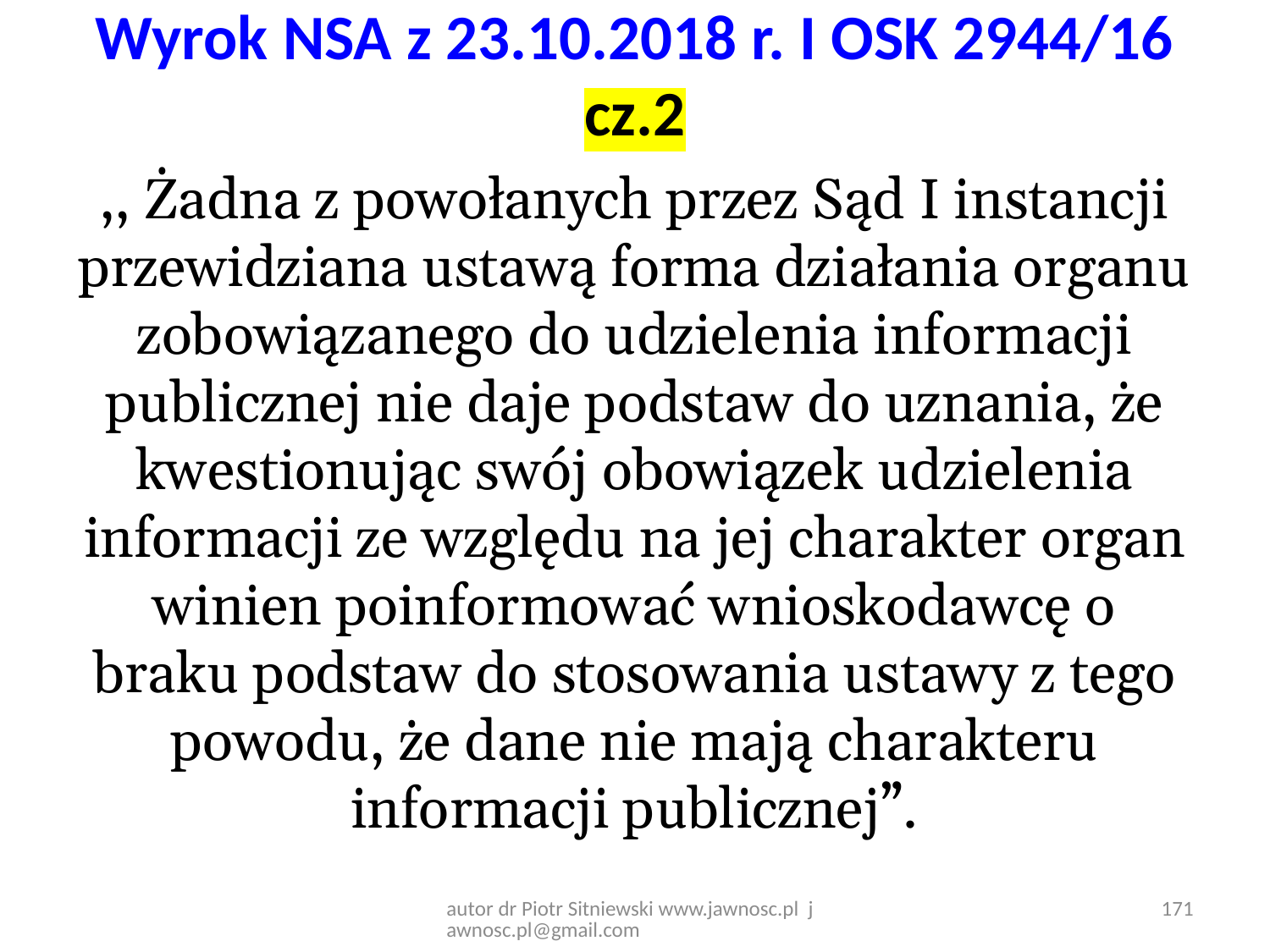

# Wyrok NSA z 23.10.2018 r. I OSK 2944/16 cz.2
,, Żadna z powołanych przez Sąd I instancji przewidziana ustawą forma działania organu zobowiązanego do udzielenia informacji publicznej nie daje podstaw do uznania, że kwestionując swój obowiązek udzielenia informacji ze względu na jej charakter organ winien poinformować wnioskodawcę o braku podstaw do stosowania ustawy z tego powodu, że dane nie mają charakteru informacji publicznej”.
autor dr Piotr Sitniewski www.jawnosc.pl  jawnosc.pl@gmail.com
171